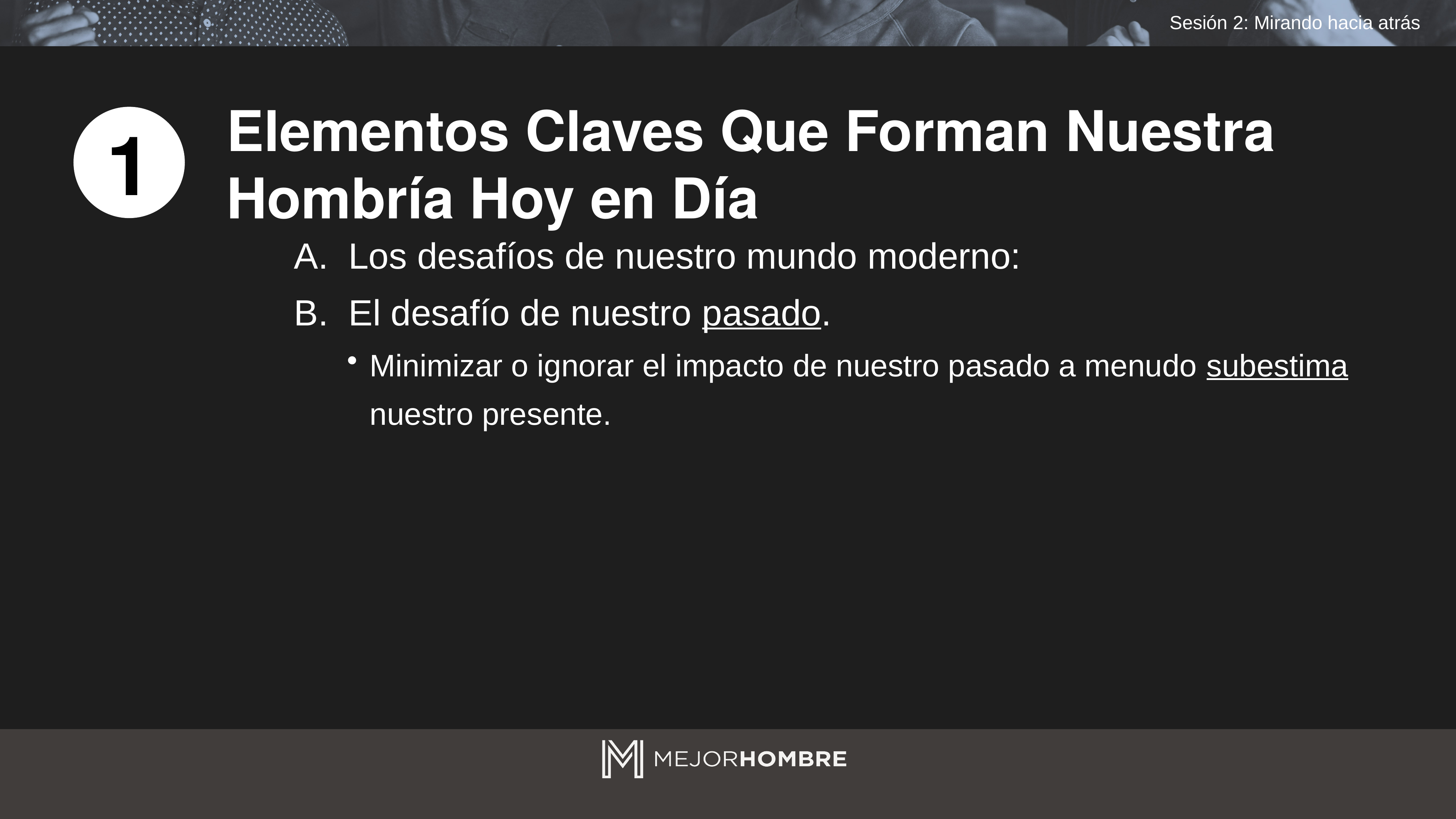

Elementos Claves Que Forman Nuestra
Hombría Hoy en Día
1
Los desafíos de nuestro mundo moderno:
El desafío de nuestro pasado.
Minimizar o ignorar el impacto de nuestro pasado a menudo subestima nuestro presente.